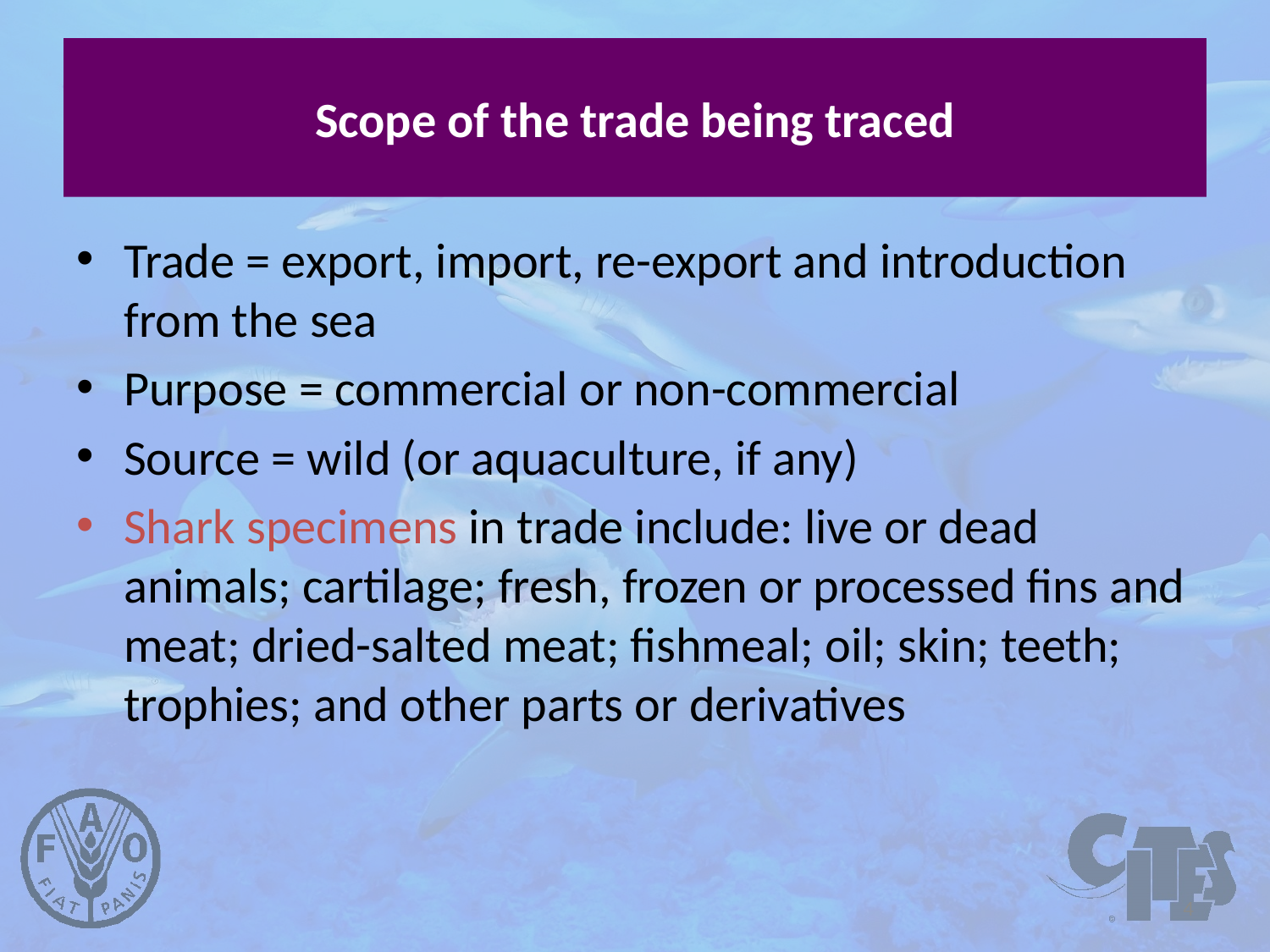

# Scope of the trade being traced
Trade = export, import, re-export and introduction from the sea
Purpose = commercial or non-commercial
Source = wild (or aquaculture, if any)
Shark specimens in trade include: live or dead animals; cartilage; fresh, frozen or processed fins and meat; dried-salted meat; fishmeal; oil; skin; teeth; trophies; and other parts or derivatives

4